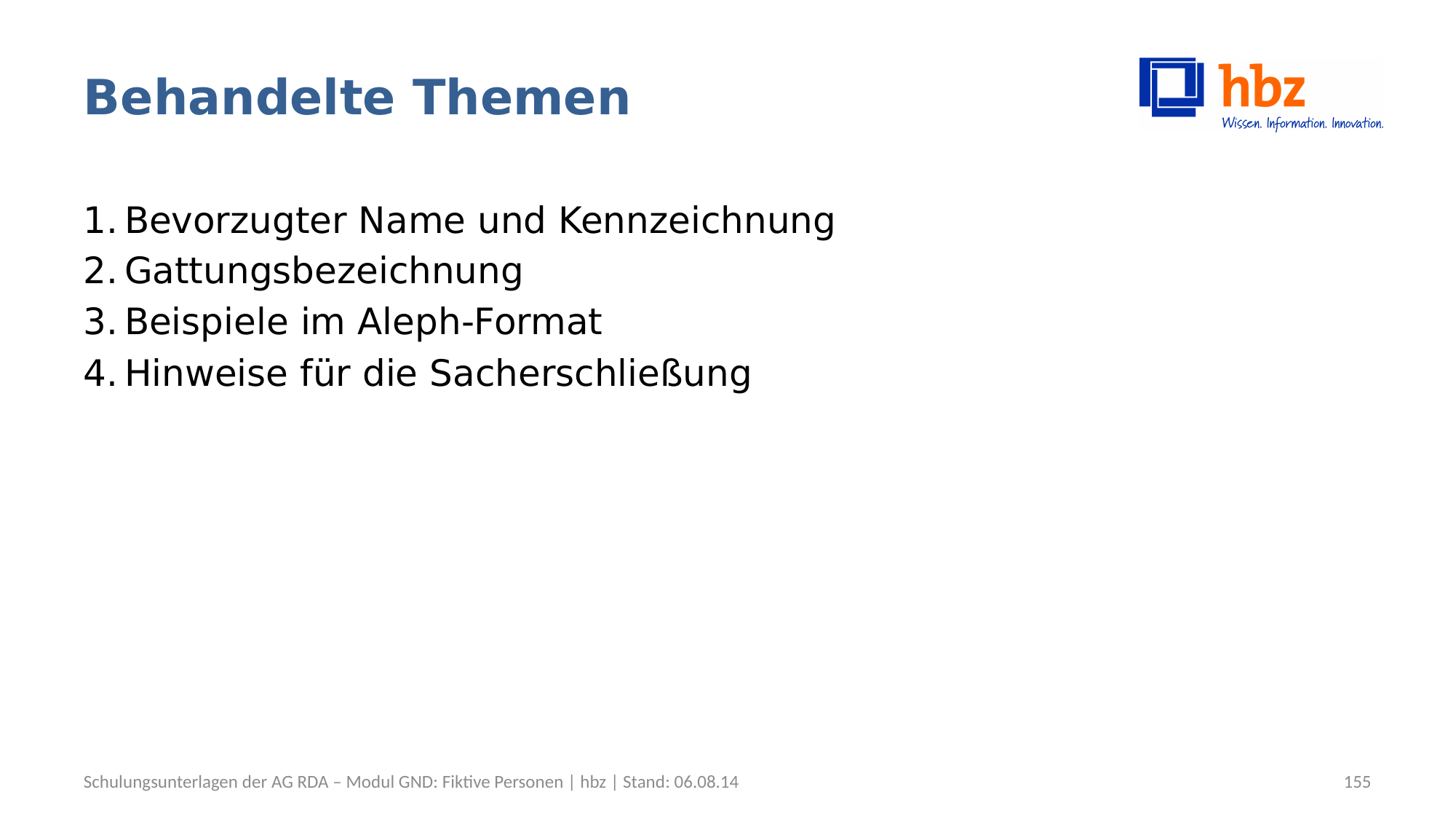

# Behandelte Themen
Bevorzugter Name und Kennzeichnung
Gattungsbezeichnung
Beispiele im Aleph-Format
Hinweise für die Sacherschließung

Schulungsunterlagen der AG RDA – Modul GND: Fiktive Personen | hbz | Stand: 06.08.14
155